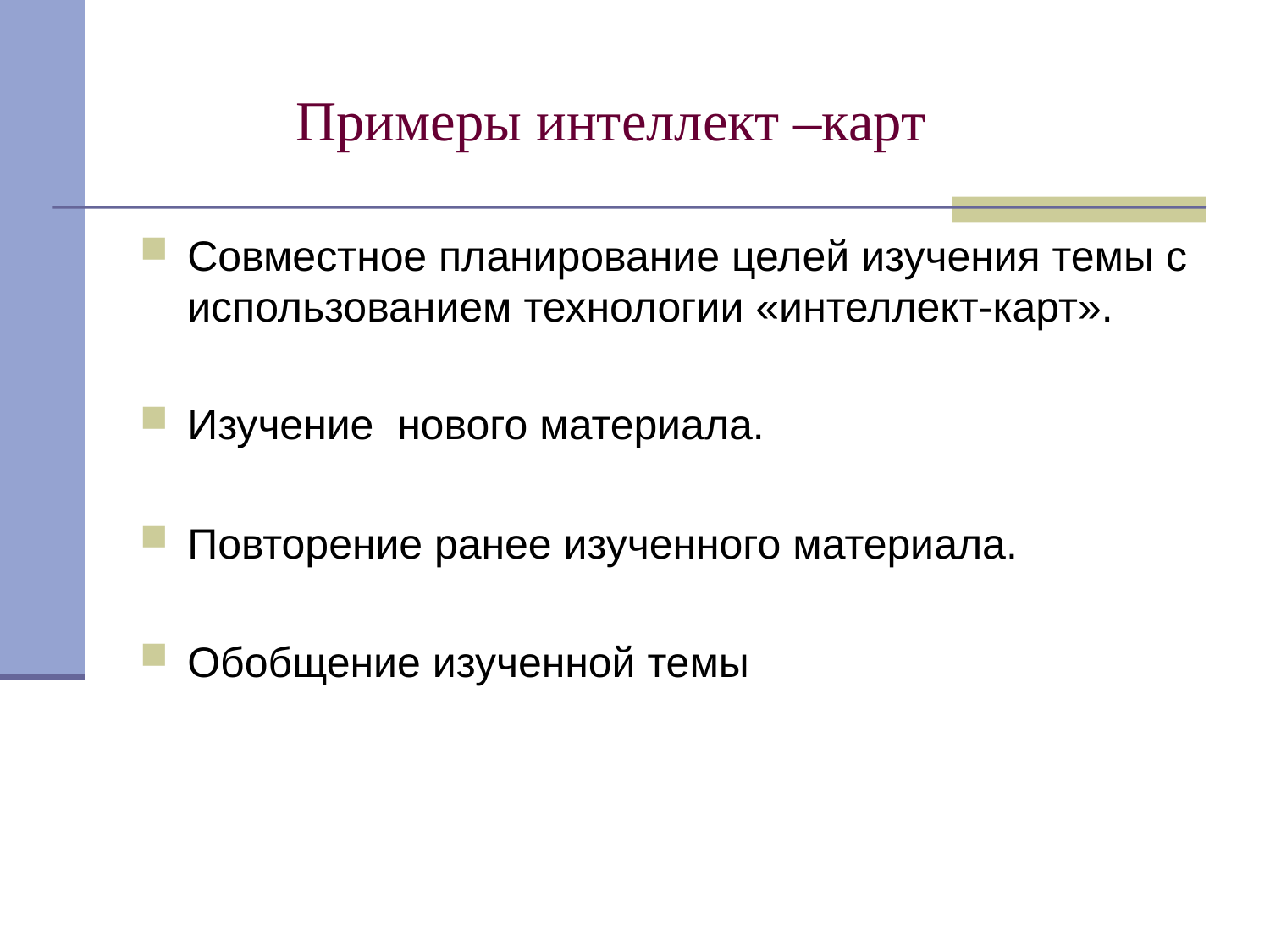

# Примеры интеллект –карт
Совместное планирование целей изучения темы с использованием технологии «интеллект-карт».

Изучение  нового материала.

Повторение ранее изученного материала.

Обобщение изученной темы